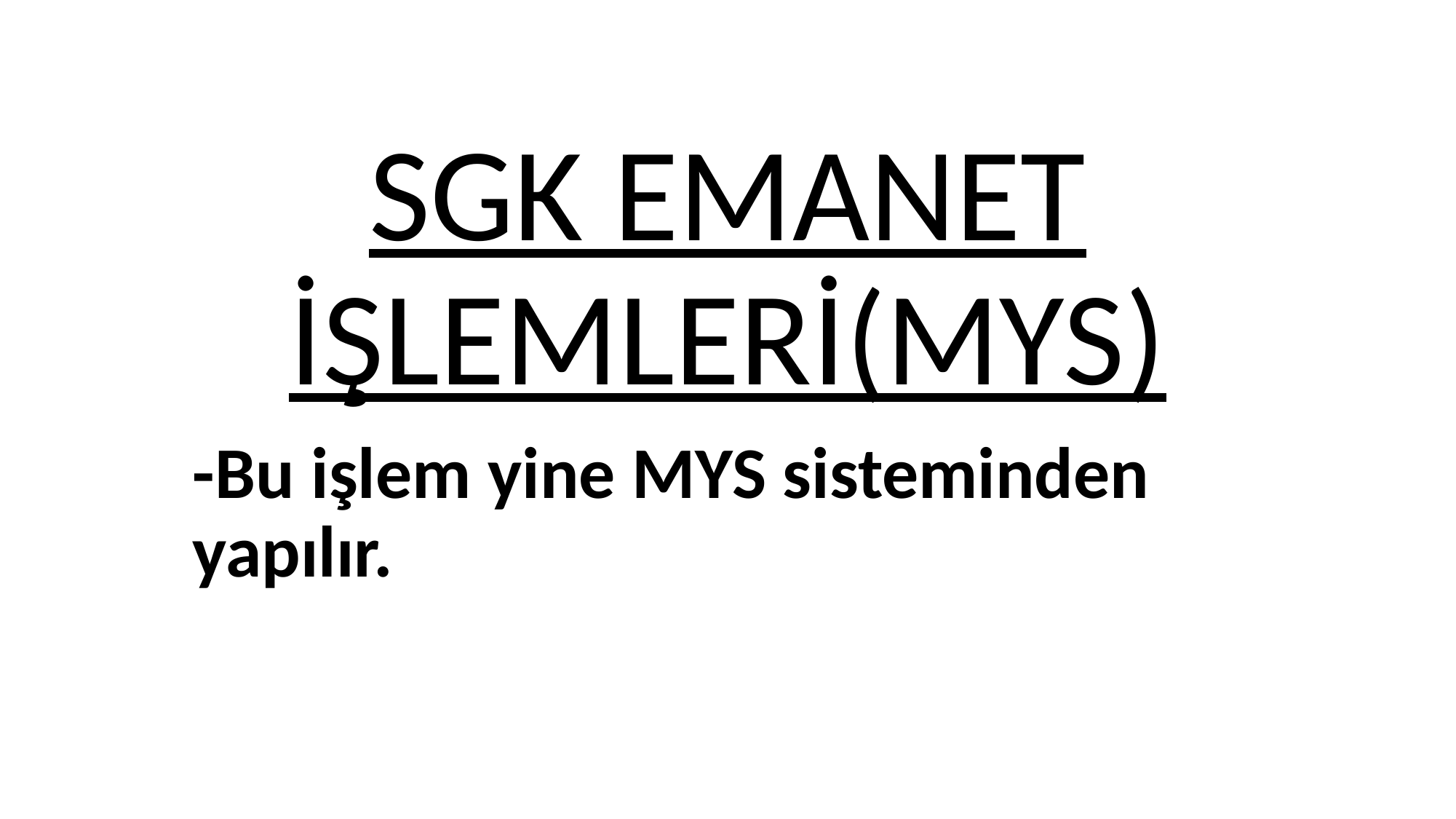

# SGK EMANET İŞLEMLERİ(MYS)
-Bu işlem yine MYS sisteminden yapılır.